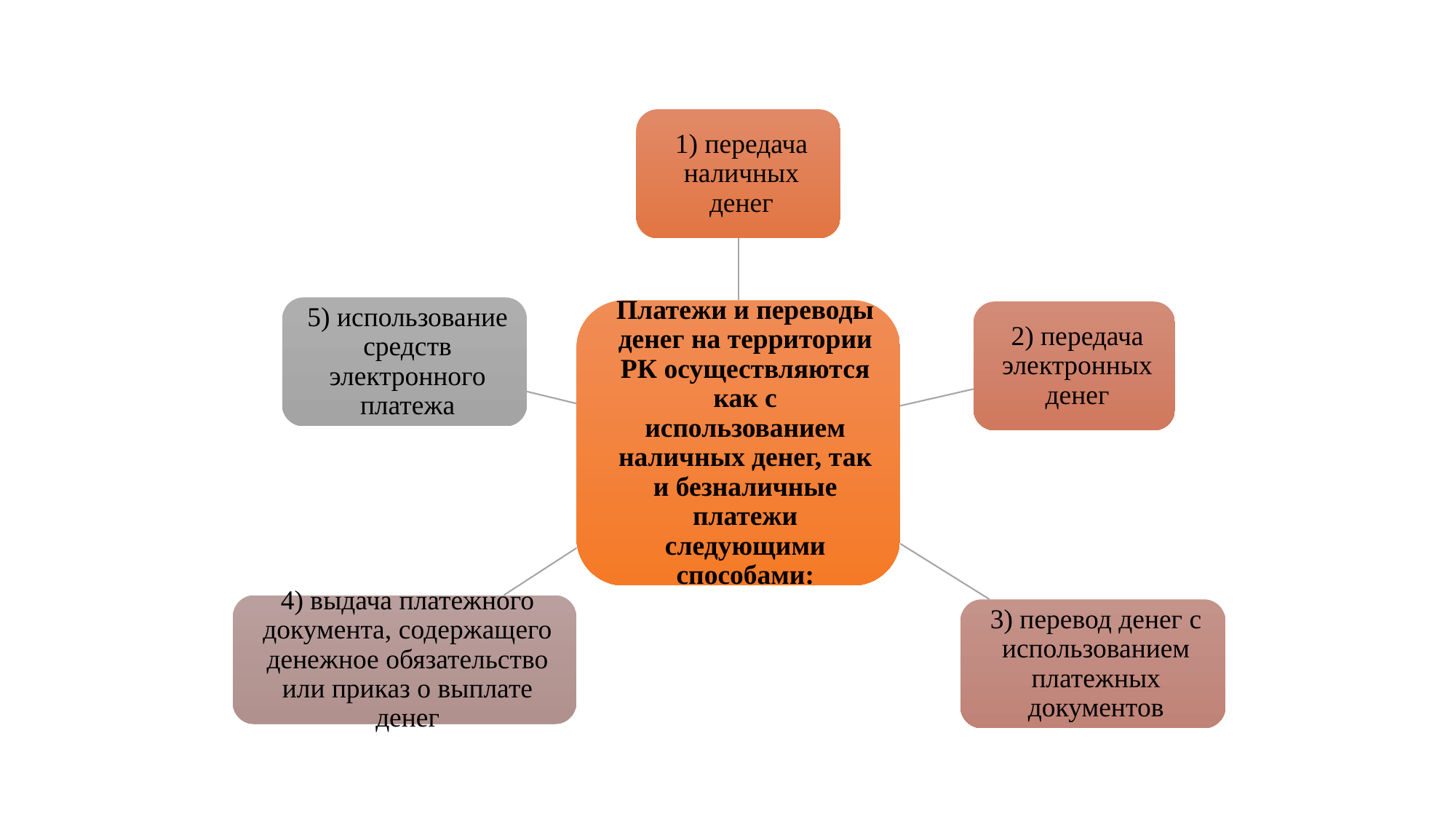

Платежи и переводы денег на территории РК осуществляются как с использованием наличных денег, так и безналичные платежи следующими способами:
1) передача наличных денег
2) передача электронных денег
3) перевод денег с использованием платежных документов
4) выдача платежного документа, содержащего денежное обязательство или приказ о выплате денег
5) использование средств электронного платежа